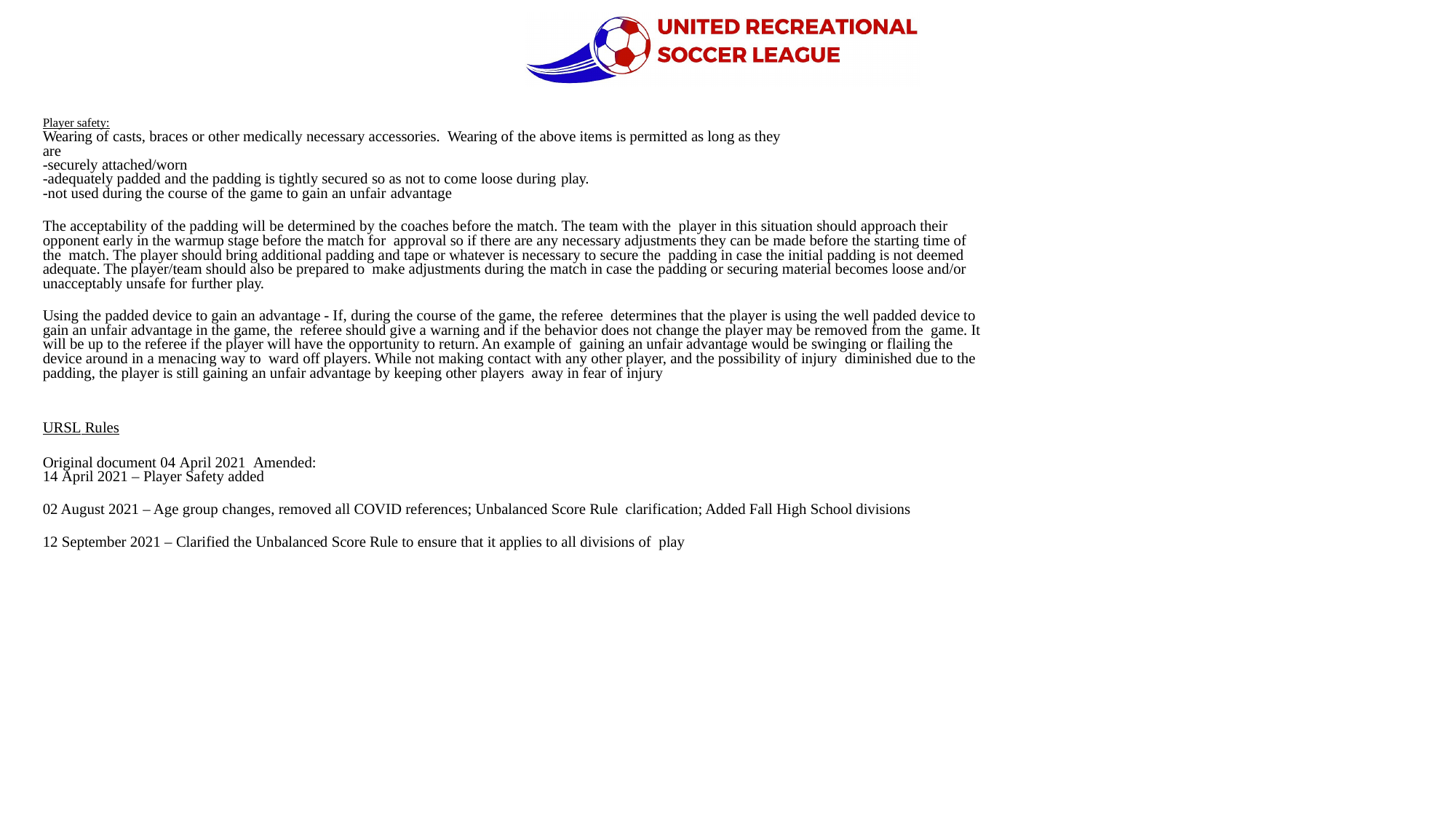

Player safety:
Wearing of casts, braces or other medically necessary accessories.  Wearing of the above items is permitted as long as they are
-securely attached/worn
-adequately padded and the padding is tightly secured so as not to come loose during play.
-not used during the course of the game to gain an unfair advantage

The acceptability of the padding will be determined by the coaches before the match. The team with the  player in this situation should approach their opponent early in the warmup stage before the match for  approval so if there are any necessary adjustments they can be made before the starting time of the  match. The player should bring additional padding and tape or whatever is necessary to secure the  padding in case the initial padding is not deemed adequate. The player/team should also be prepared to  make adjustments during the match in case the padding or securing material becomes loose and/or  unacceptably unsafe for further play.

Using the padded device to gain an advantage - If, during the course of the game, the referee  determines that the player is using the well padded device to gain an unfair advantage in the game, the  referee should give a warning and if the behavior does not change the player may be removed from the  game. It will be up to the referee if the player will have the opportunity to return. An example of  gaining an unfair advantage would be swinging or flailing the device around in a menacing way to  ward off players. While not making contact with any other player, and the possibility of injury  diminished due to the padding, the player is still gaining an unfair advantage by keeping other players  away in fear of injury

URSL Rules
Original document 04 April 2021  Amended:
14 April 2021 – Player Safety added

02 August 2021 – Age group changes, removed all COVID references; Unbalanced Score Rule  clarification; Added Fall High School divisions

12 September 2021 – Clarified the Unbalanced Score Rule to ensure that it applies to all divisions of  play